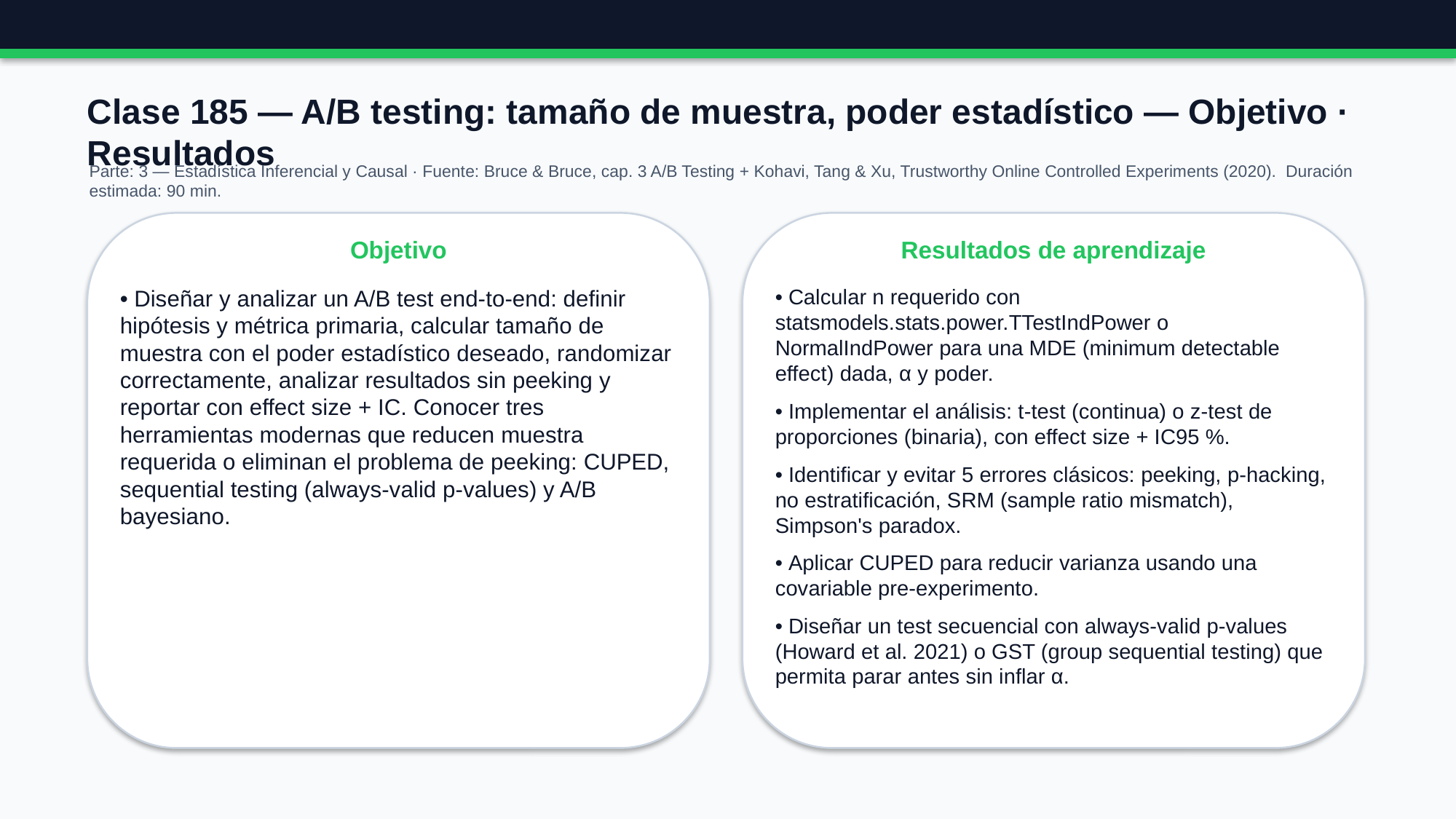

Clase 185 — A/B testing: tamaño de muestra, poder estadístico — Objetivo · Resultados
Parte: 3 — Estadística Inferencial y Causal · Fuente: Bruce & Bruce, cap. 3 A/B Testing + Kohavi, Tang & Xu, Trustworthy Online Controlled Experiments (2020).  Duración estimada: 90 min.

Objetivo
Resultados de aprendizaje
• Diseñar y analizar un A/B test end-to-end: definir hipótesis y métrica primaria, calcular tamaño de muestra con el poder estadístico deseado, randomizar correctamente, analizar resultados sin peeking y reportar con effect size + IC. Conocer tres herramientas modernas que reducen muestra requerida o eliminan el problema de peeking: CUPED, sequential testing (always-valid p-values) y A/B bayesiano.
• Calcular n requerido con statsmodels.stats.power.TTestIndPower o NormalIndPower para una MDE (minimum detectable effect) dada, α y poder.
• Implementar el análisis: t-test (continua) o z-test de proporciones (binaria), con effect size + IC95 %.
• Identificar y evitar 5 errores clásicos: peeking, p-hacking, no estratificación, SRM (sample ratio mismatch), Simpson's paradox.
• Aplicar CUPED para reducir varianza usando una covariable pre-experimento.
• Diseñar un test secuencial con always-valid p-values (Howard et al. 2021) o GST (group sequential testing) que permita parar antes sin inflar α.